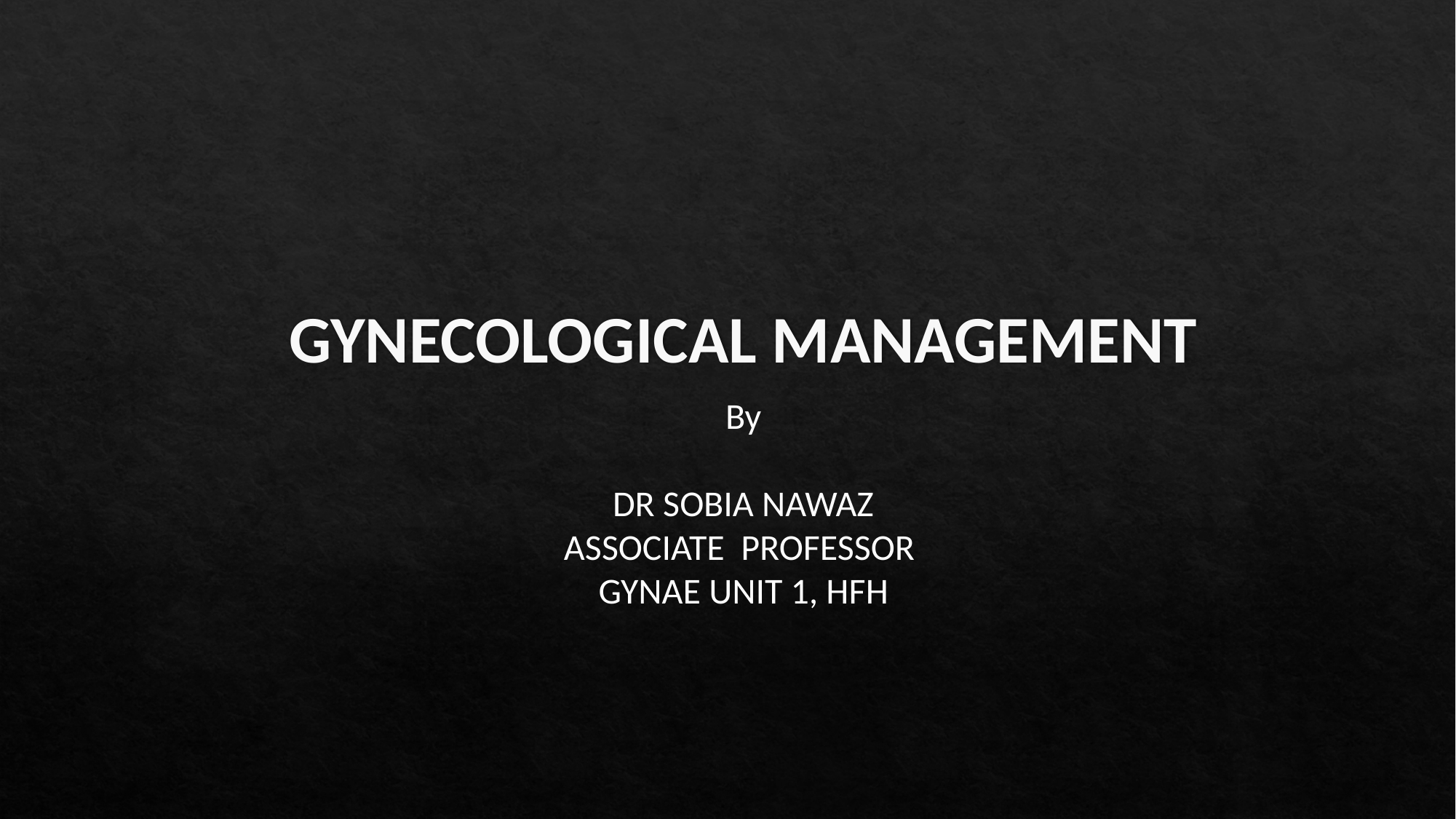

# GYNECOLOGICAL MANAGEMENT
By

DR SOBIA NAWAZ
ASSOCIATE  PROFESSOR
GYNAE UNIT 1, HFH